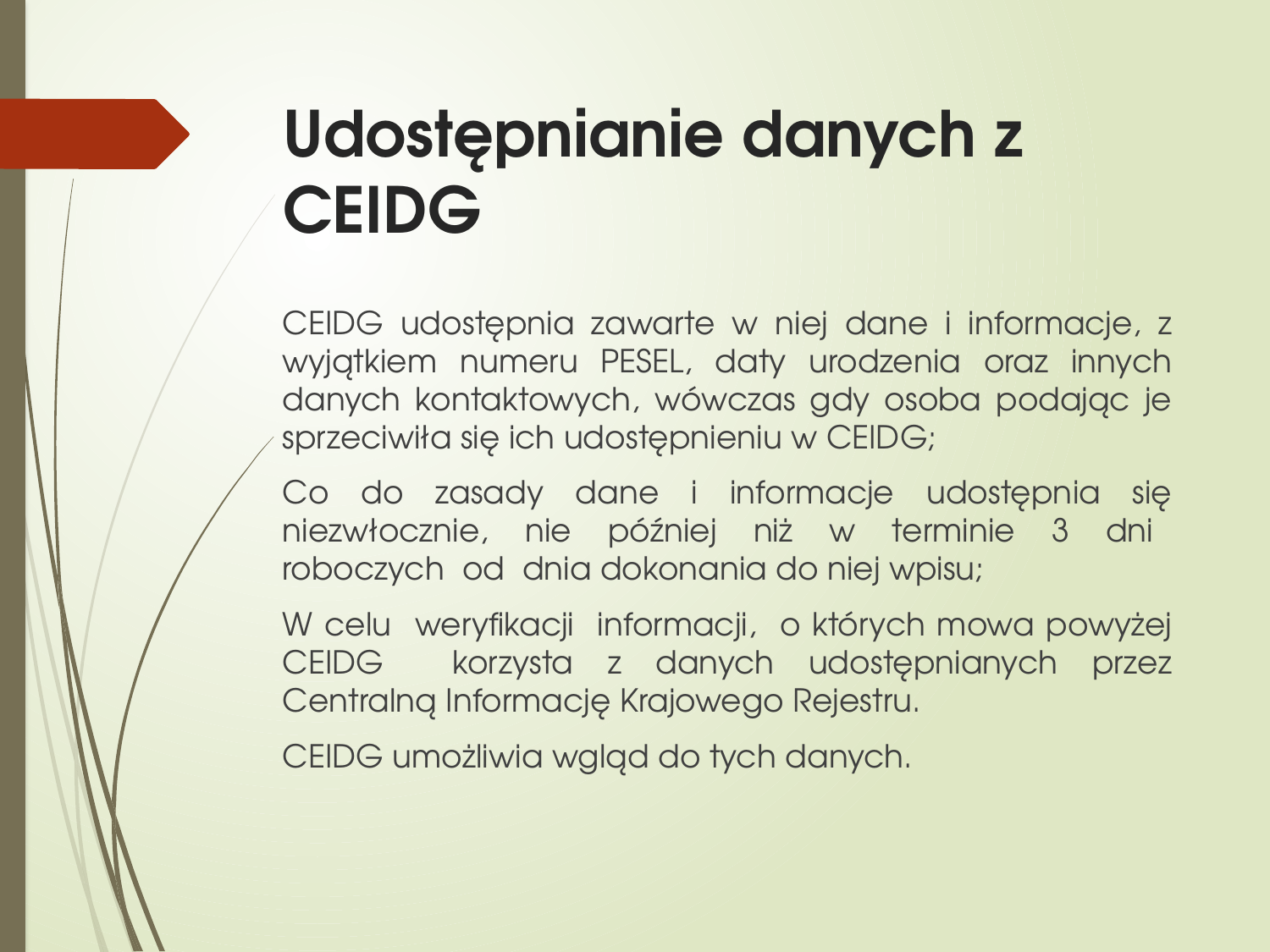

# Udostępnianie danych z CEIDG
CEIDG udostępnia zawarte w niej dane i informacje, z wyjątkiem numeru PESEL, daty urodzenia oraz innych danych kontaktowych, wówczas gdy osoba podając je sprzeciwiła się ich udostępnieniu w CEIDG;
Co do zasady dane i informacje udostępnia się niezwłocznie,  nie  później  niż  w  terminie  3  dni  roboczych  od  dnia dokonania do niej wpisu;
W celu  weryfikacji  informacji,  o których mowa powyżej CEIDG  korzysta z danych udostępnianych przez Centralną Informację Krajowego Rejestru.
CEIDG umożliwia wgląd do tych danych.